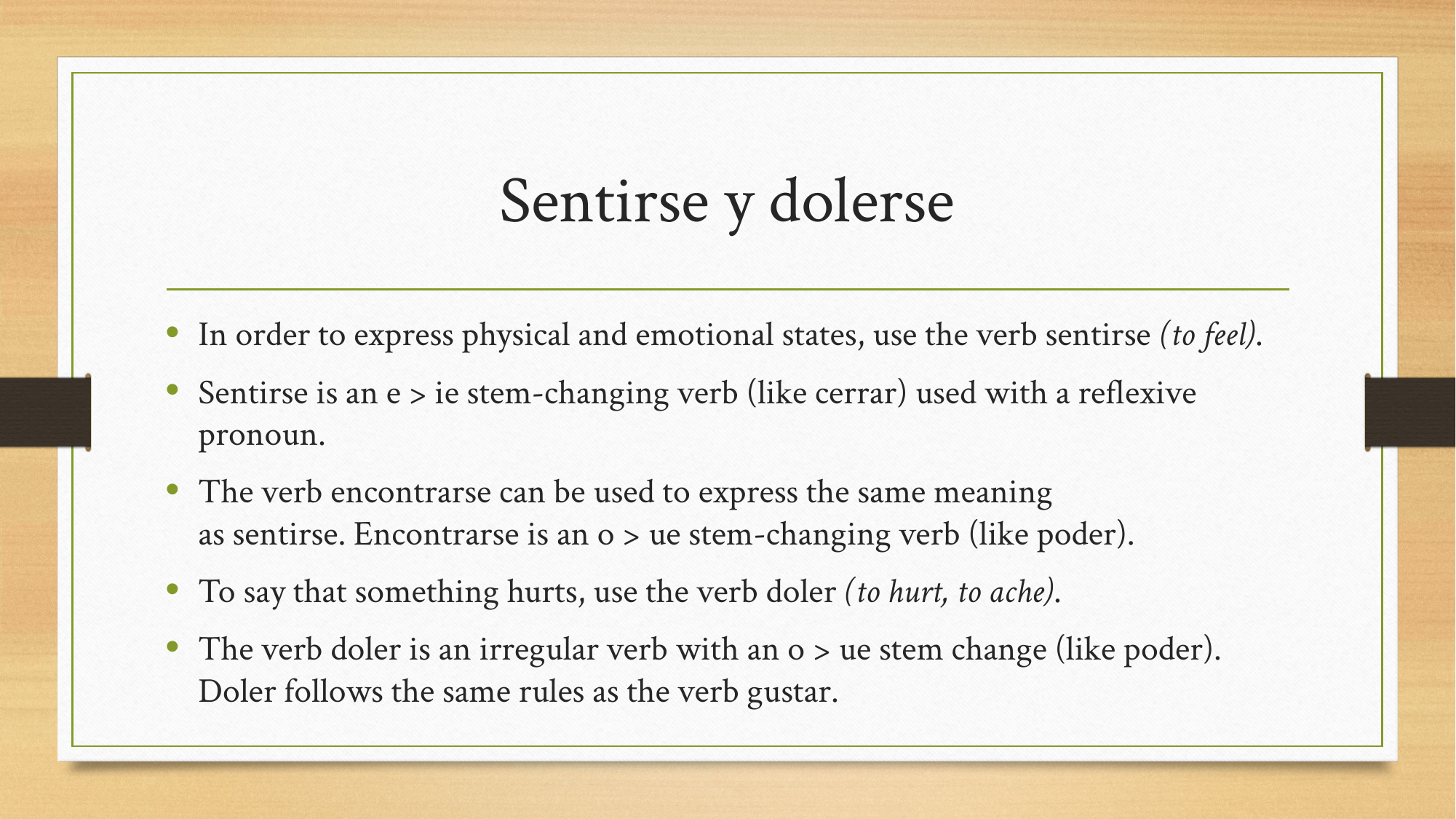

# Sentirse y dolerse
In order to express physical and emotional states, use the verb sentirse (to feel).
Sentirse is an e > ie stem-changing verb (like cerrar) used with a reflexive pronoun.
The verb encontrarse can be used to express the same meaning as sentirse. Encontrarse is an o > ue stem-changing verb (like poder).
To say that something hurts, use the verb doler (to hurt, to ache).
The verb doler is an irregular verb with an o > ue stem change (like poder). Doler follows the same rules as the verb gustar.